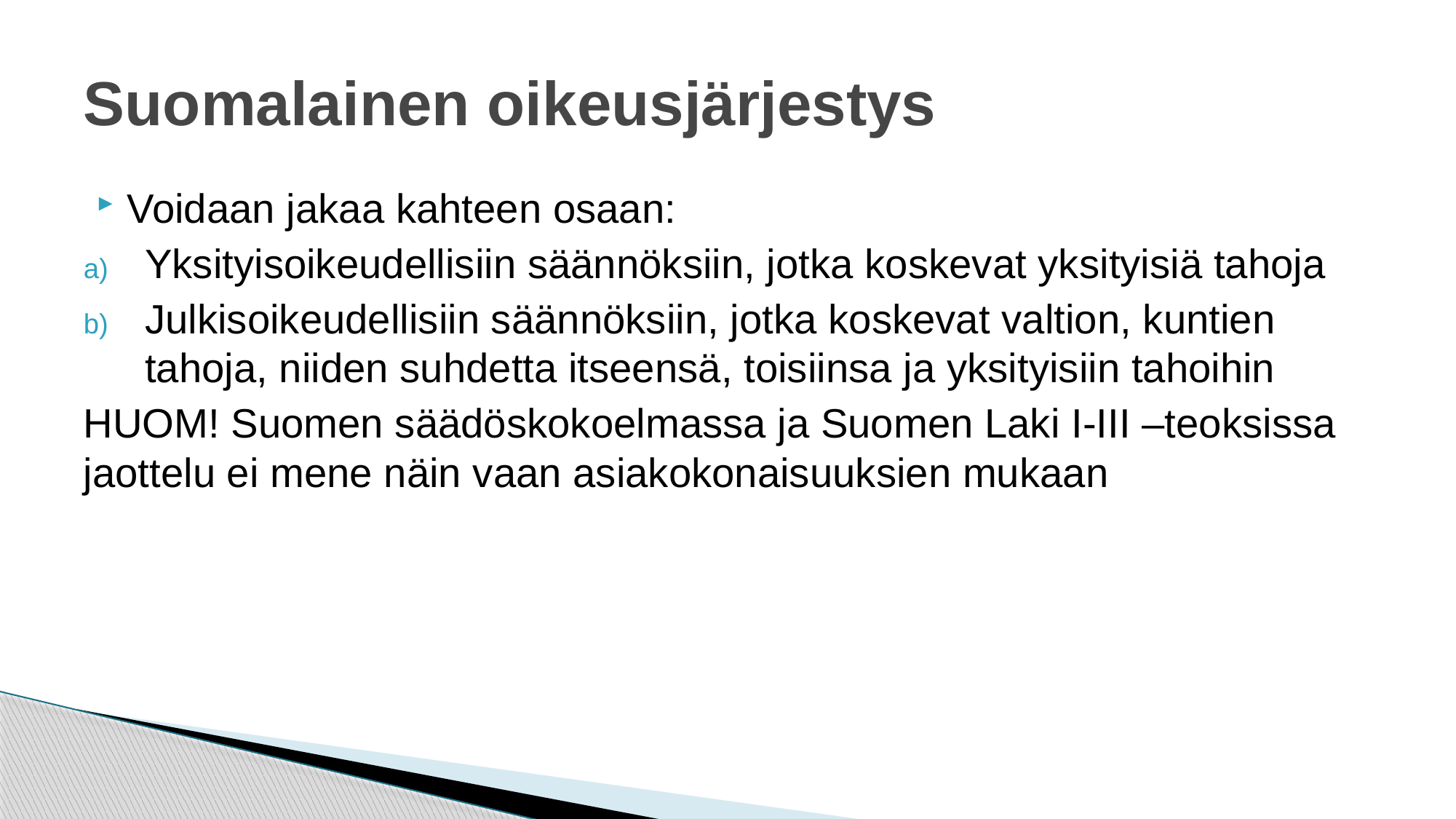

# Suomalainen oikeusjärjestys
Voidaan jakaa kahteen osaan:
Yksityisoikeudellisiin säännöksiin, jotka koskevat yksityisiä tahoja
Julkisoikeudellisiin säännöksiin, jotka koskevat valtion, kuntien tahoja, niiden suhdetta itseensä, toisiinsa ja yksityisiin tahoihin
HUOM! Suomen säädöskokoelmassa ja Suomen Laki I-III –teoksissa jaottelu ei mene näin vaan asiakokonaisuuksien mukaan